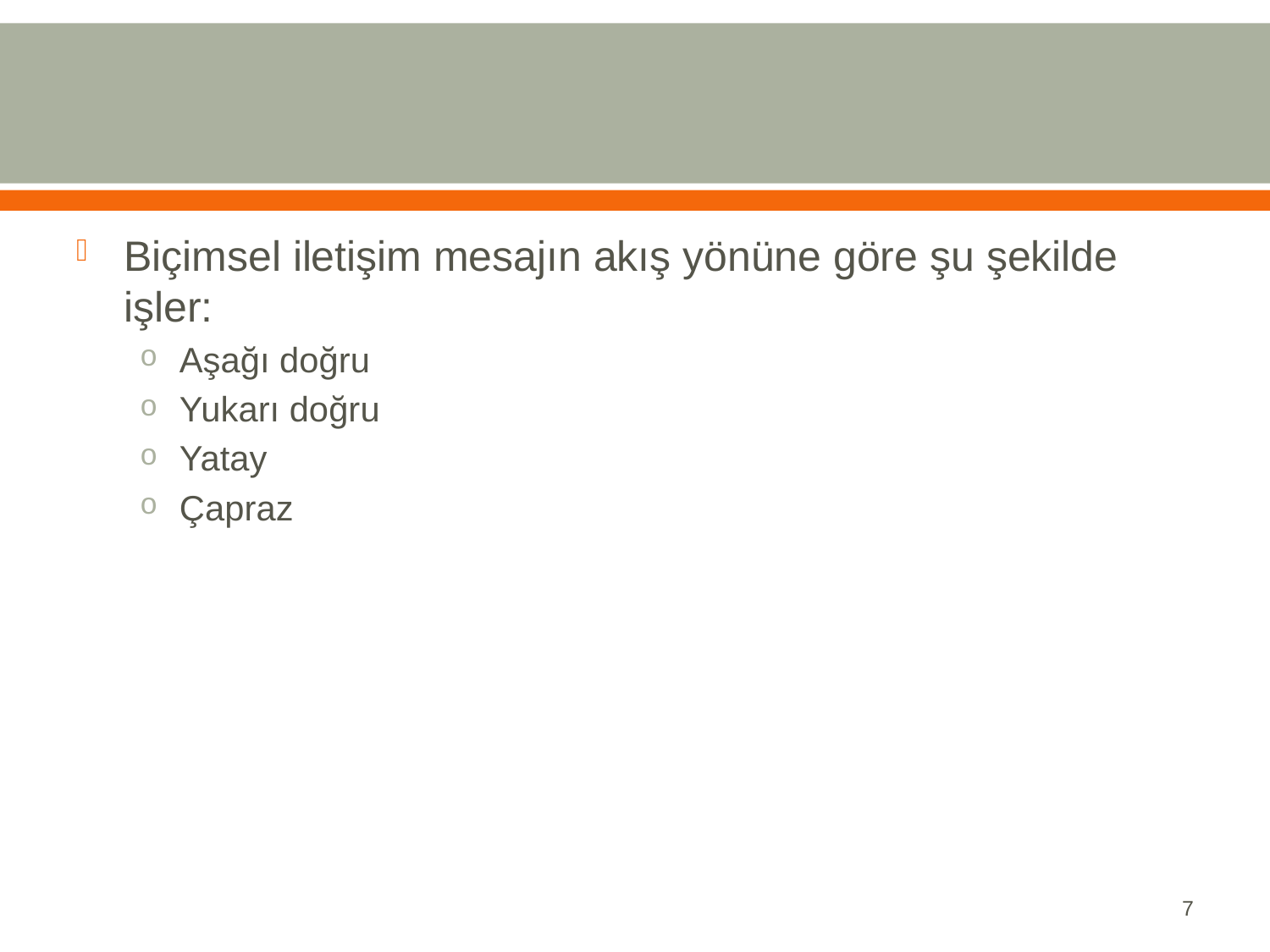

#
Biçimsel iletişim mesajın akış yönüne göre şu şekilde işler:
Aşağı doğru
Yukarı doğru
Yatay
Çapraz

7